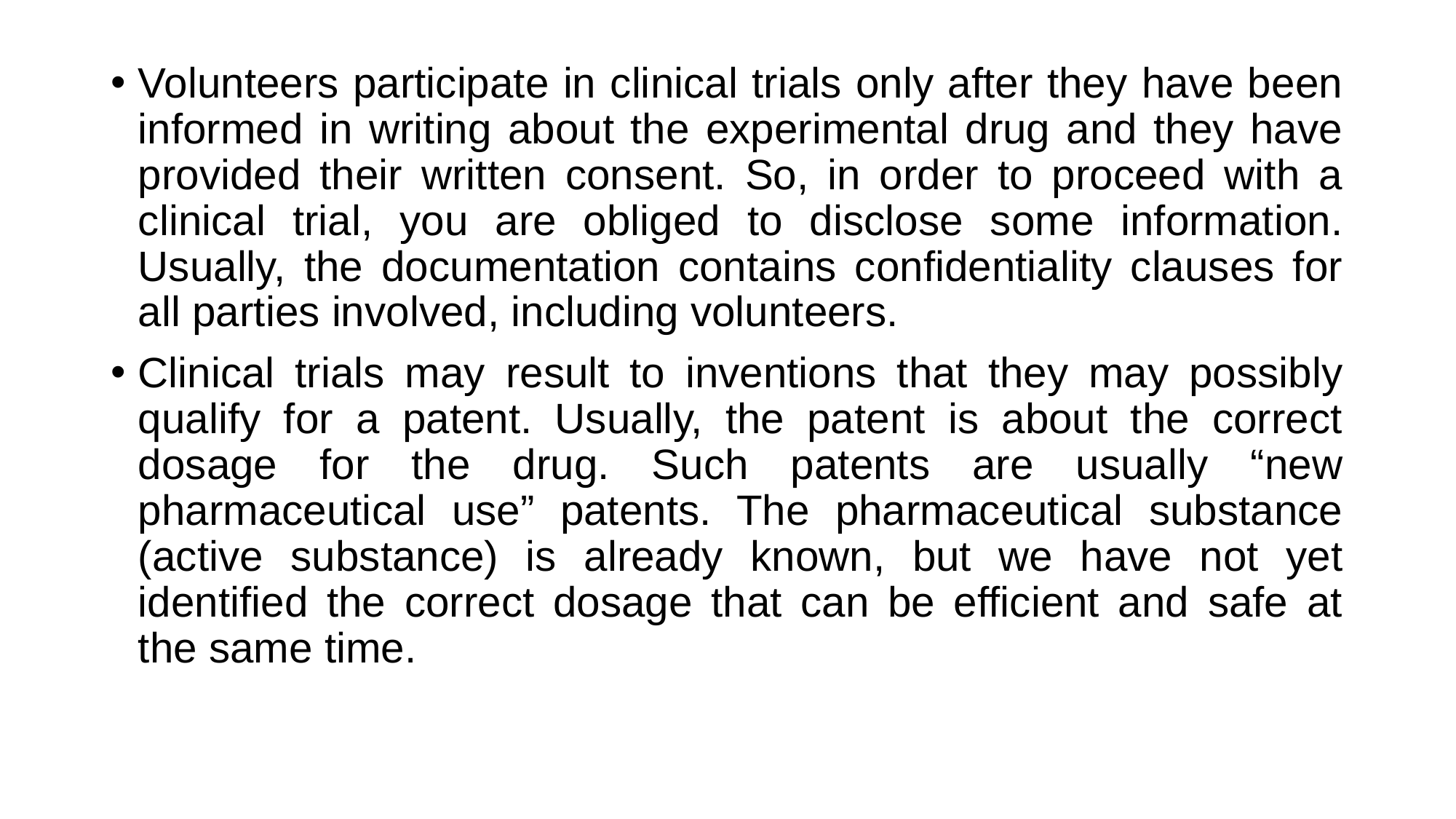

Volunteers participate in clinical trials only after they have been informed in writing about the experimental drug and they have provided their written consent. So, in order to proceed with a clinical trial, you are obliged to disclose some information. Usually, the documentation contains confidentiality clauses for all parties involved, including volunteers.
Clinical trials may result to inventions that they may possibly qualify for a patent. Usually, the patent is about the correct dosage for the drug. Such patents are usually “new pharmaceutical use” patents. The pharmaceutical substance (active substance) is already known, but we have not yet identified the correct dosage that can be efficient and safe at the same time.